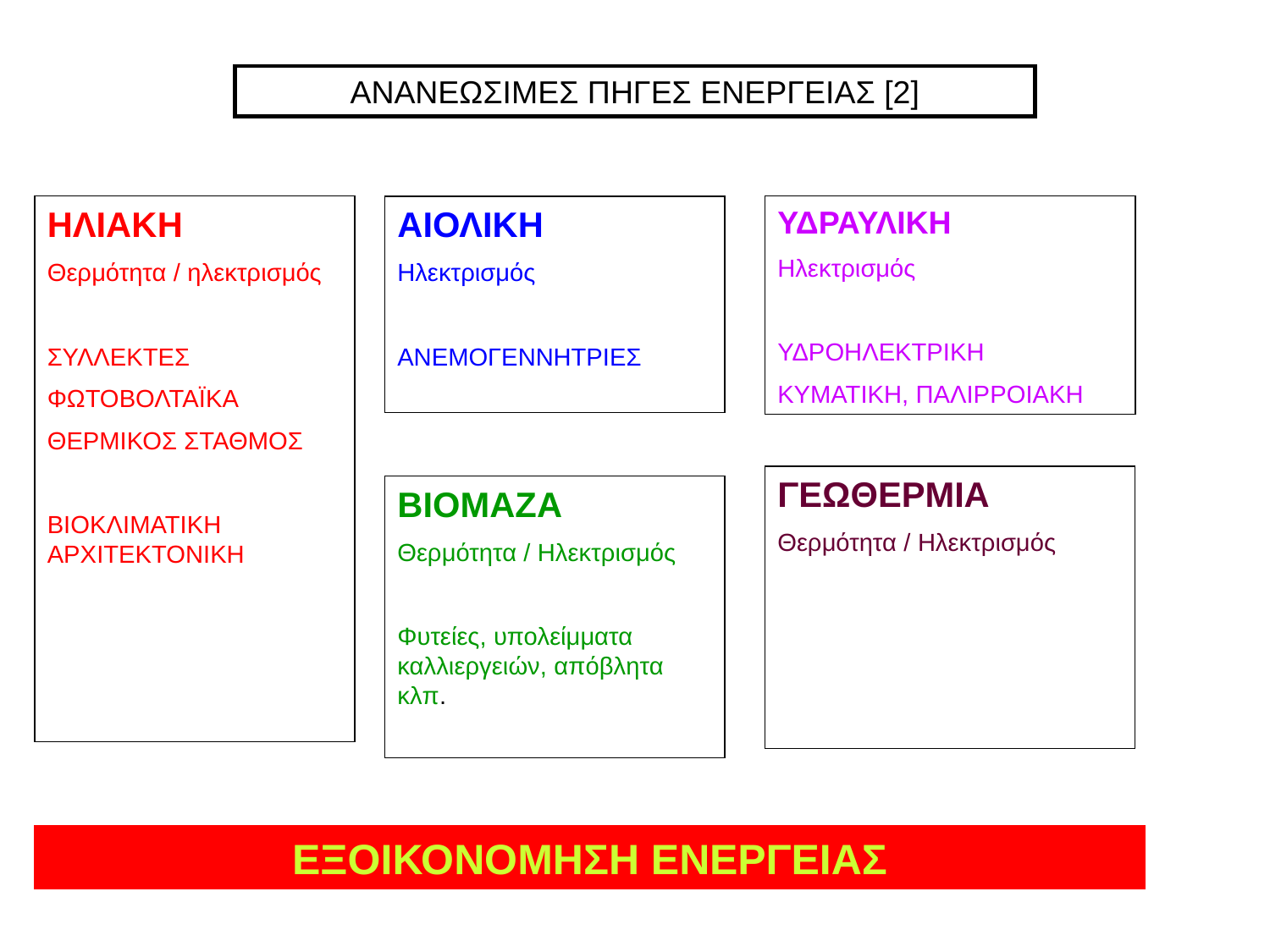

ΑΝΑΝΕΩΣΙΜΕΣ ΠΗΓΕΣ ΕΝΕΡΓΕΙΑΣ [2]
ΗΛΙΑΚΗ
Θερμότητα / ηλεκτρισμός

ΣΥΛΛΕΚΤΕΣ
ΦΩΤΟΒΟΛΤΑΪΚΑ
ΘΕΡΜΙΚΟΣ ΣΤΑΘΜΟΣ

ΒΙΟΚΛΙΜΑΤΙΚΗ ΑΡΧΙΤΕΚΤΟΝΙΚΗ

ΑΙΟΛΙΚΗ
Ηλεκτρισμός

ΑΝΕΜΟΓΕΝΝΗΤΡΙΕΣ

ΥΔΡΑΥΛΙΚΗ
Ηλεκτρισμός

ΥΔΡΟΗΛΕΚΤΡΙΚΗ
ΚΥΜΑΤΙΚΗ, ΠΑΛΙΡΡΟΙΑΚΗ
ΓΕΩΘΕΡΜΙΑ
Θερμότητα / Ηλεκτρισμός

ΒΙΟΜΑΖΑ
Θερμότητα / Ηλεκτρισμός

Φυτείες, υπολείμματα καλλιεργειών, απόβλητα κλπ.

ΕΞΟΙΚΟΝΟΜΗΣΗ ΕΝΕΡΓΕΙΑΣ